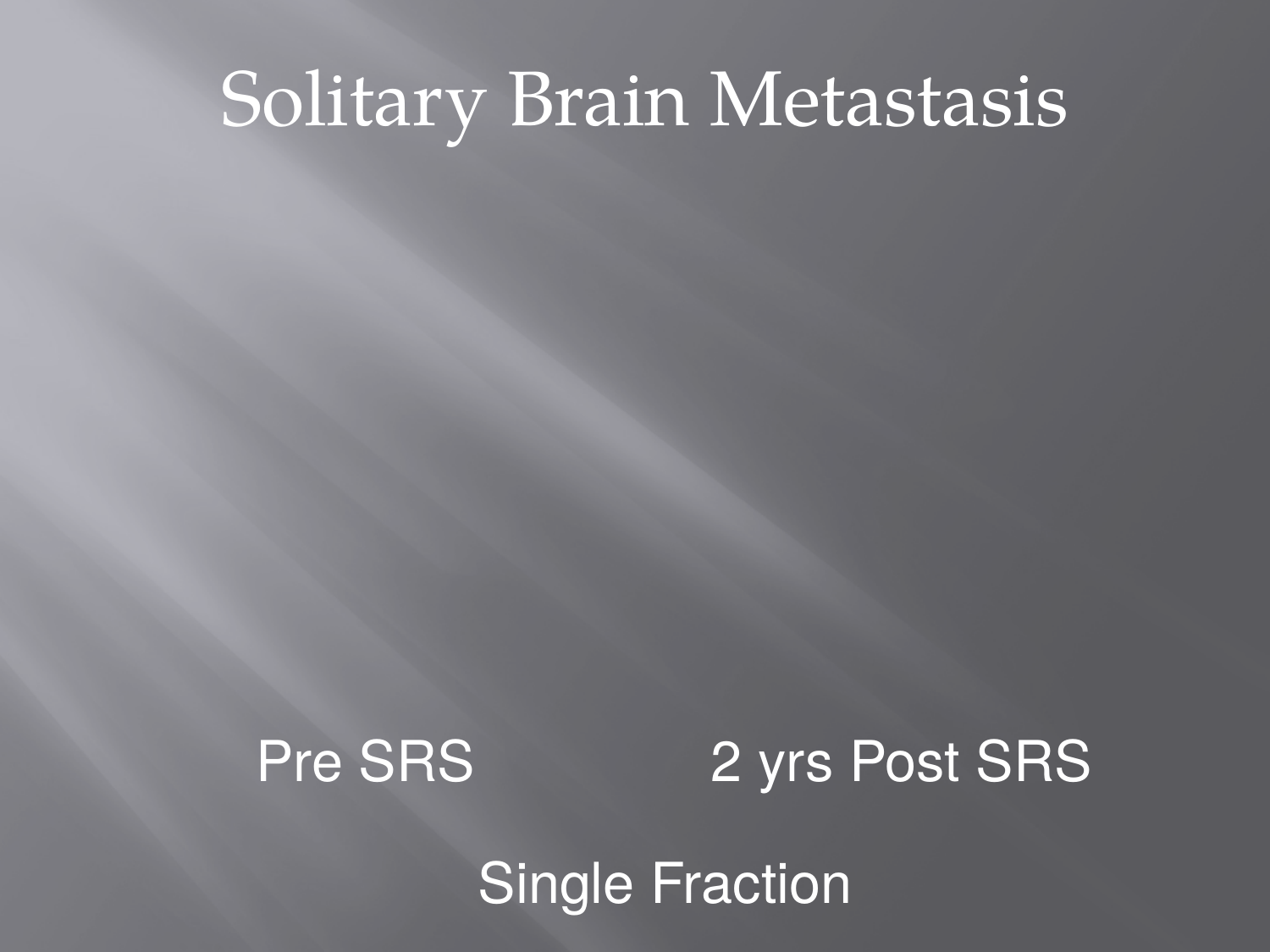

Solitary Brain Metastasis

Pre SRS
2 yrs Post SRS
Single Fraction